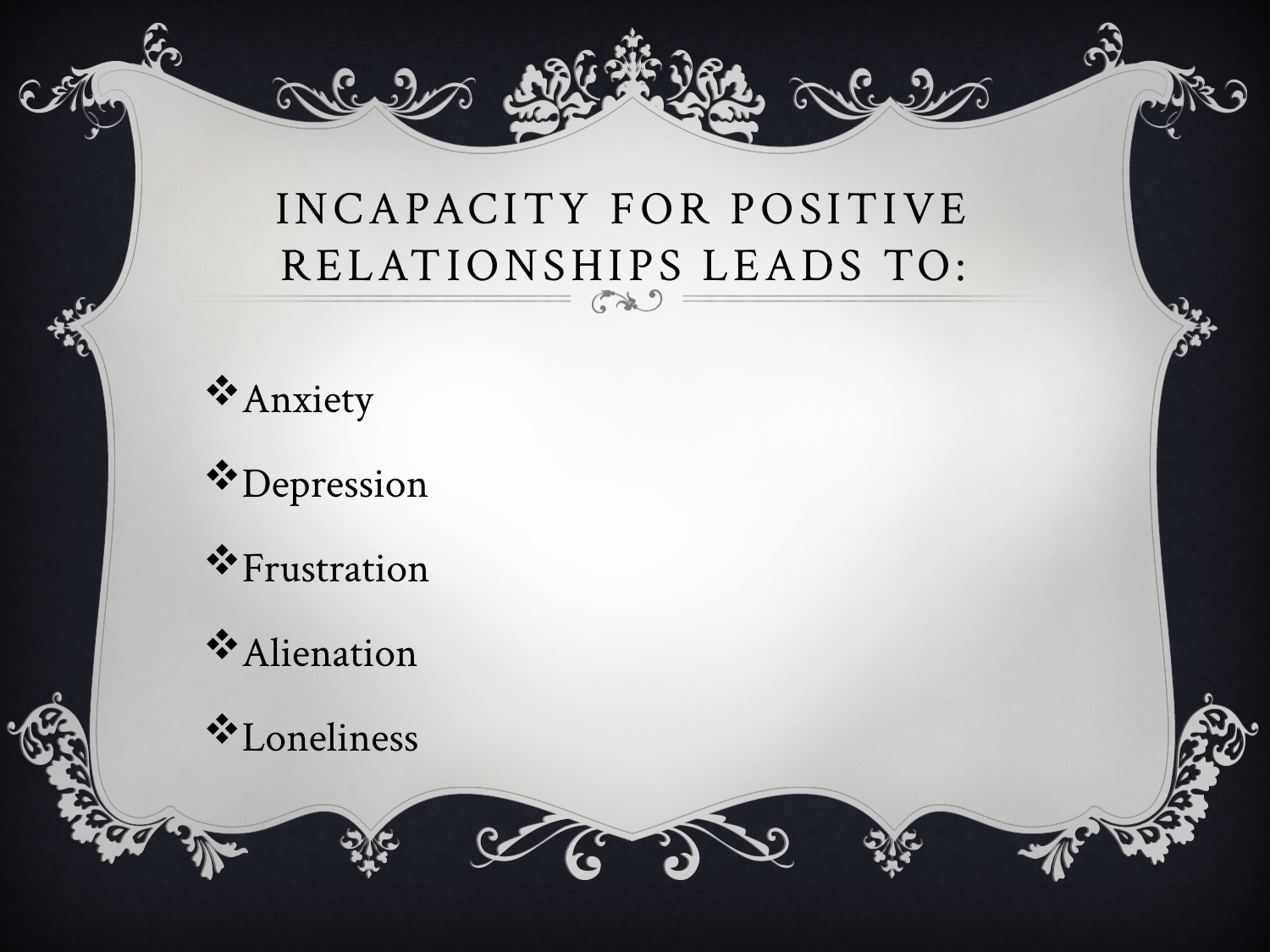

# Incapacity for positive relationships leads to:
Anxiety
Depression
Frustration
Alienation
Loneliness